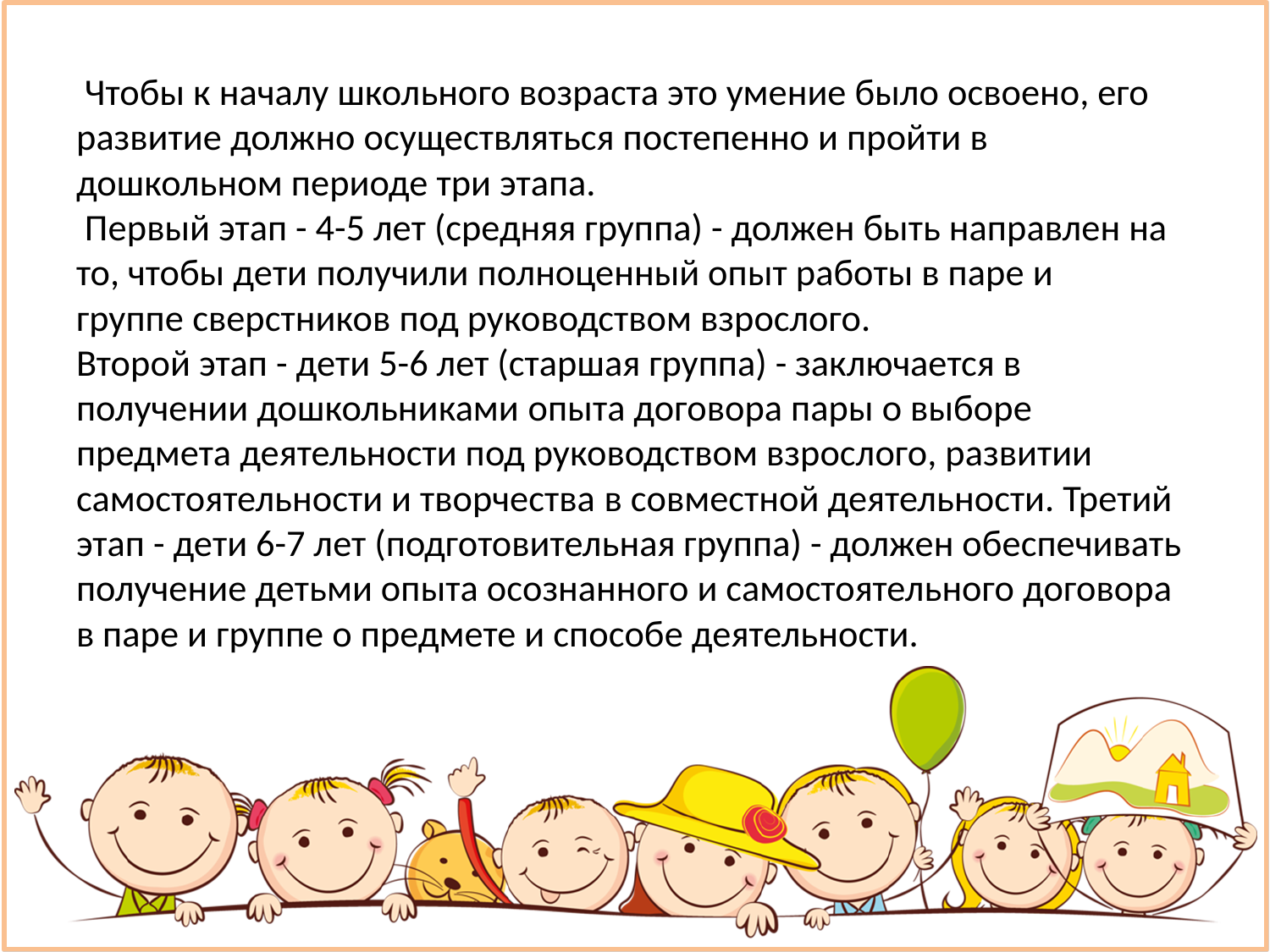

# Чтобы к началу школьного возраста это умение было освоено, его развитие должно осуществляться постепенно и пройти в дошкольном периоде три этапа. Первый этап - 4-5 лет (средняя группа) - должен быть направлен на то, чтобы дети получили полноценный опыт работы в паре и группе сверстников под руководством взрослого. Второй этап - дети 5-6 лет (старшая группа) - заключается в получении дошкольниками опыта договора пары о выборе предмета деятельности под руководством взрослого, развитии самостоятельности и творчества в совместной деятельности. Третий этап - дети 6-7 лет (подготовительная группа) - должен обеспечивать получение детьми опыта осознанного и самостоятельного договора в паре и группе о предмете и способе деятельности.